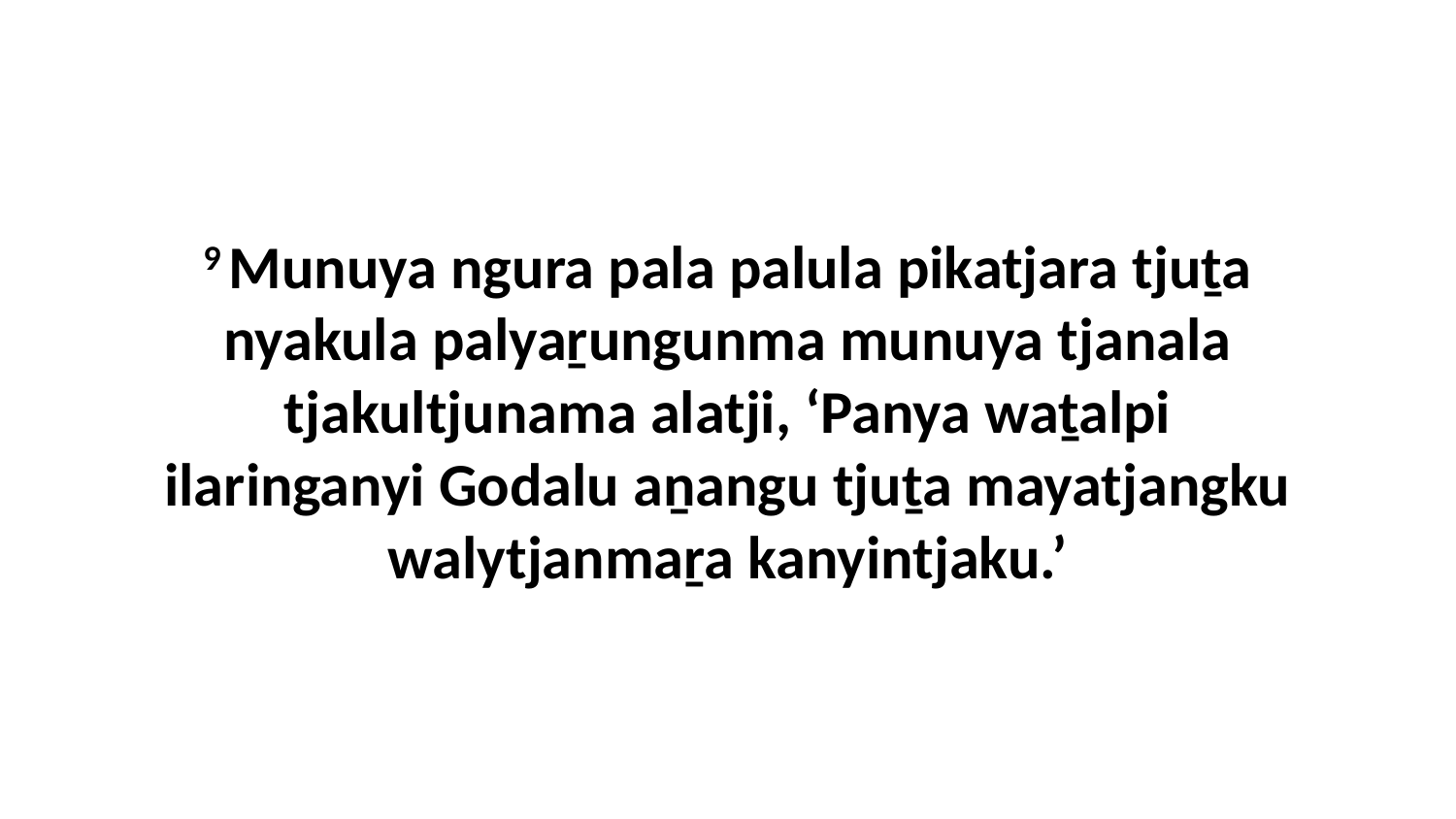

9 Munuya ngura pala palula pikatjara tjuṯa nyakula palyaṟungunma munuya tjanala tjakultjunama alatji, ‘Panya waṯalpi ilaringanyi Godalu aṉangu tjuṯa mayatjangku walytjanmaṟa kanyintjaku.’